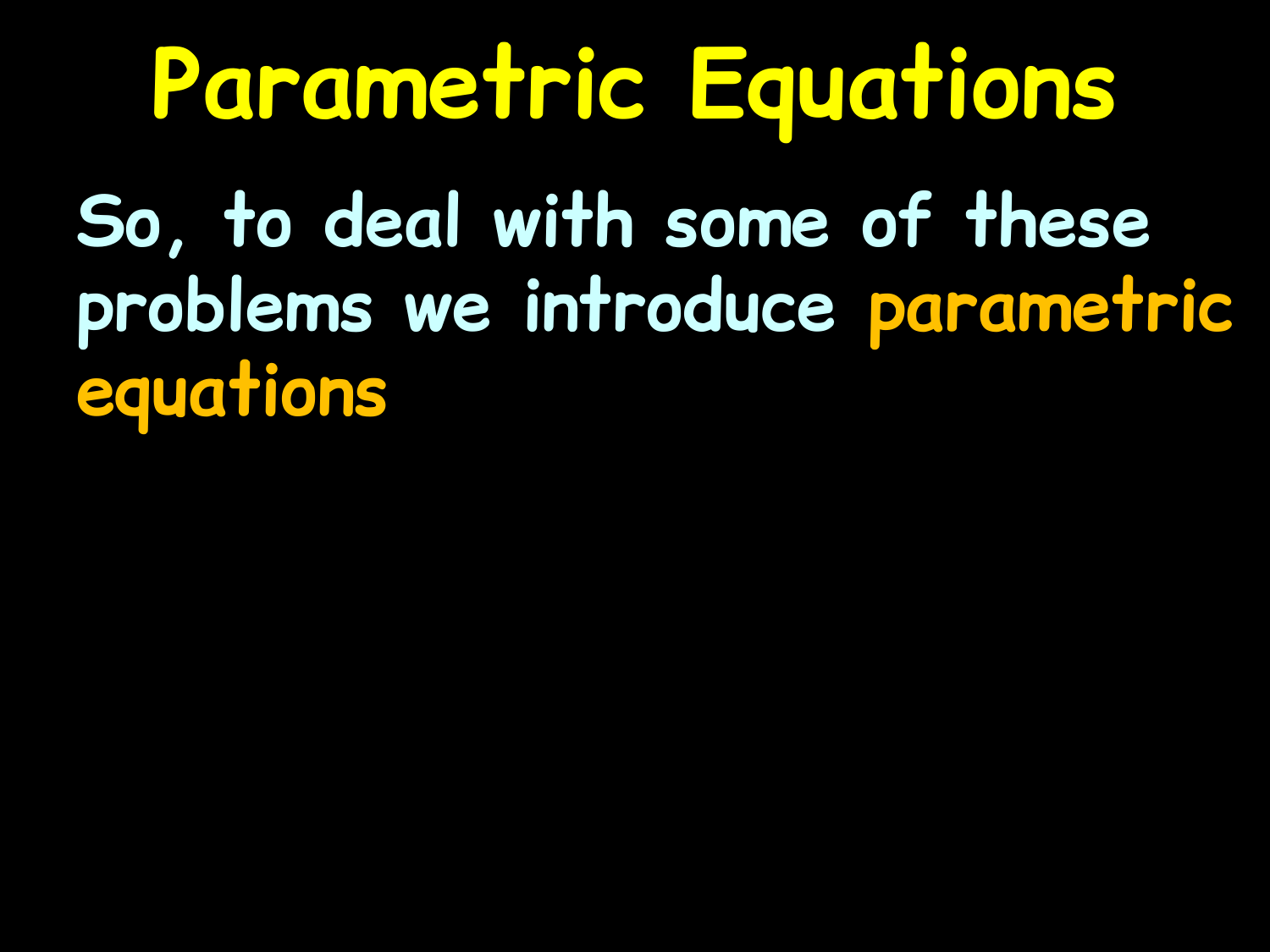

# Parametric Equations
So, to deal with some of these problems we introduce parametric equations